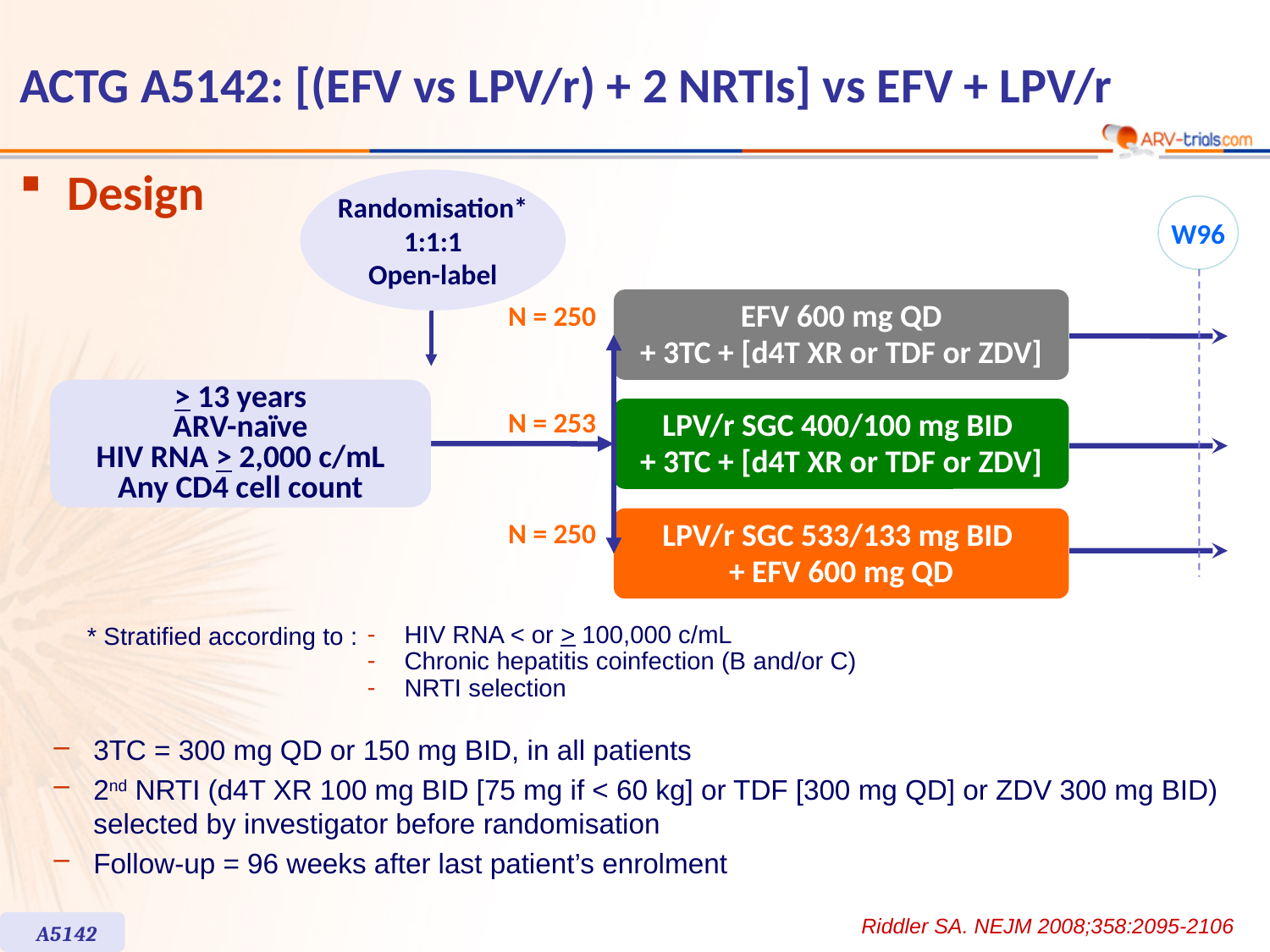

# ACTG A5142: [(EFV vs LPV/r) + 2 NRTIs] vs EFV + LPV/r
Design
Randomisation*
1:1:1
Open-label
W96

EFV 600 mg QD
+ 3TC + [d4T XR or TDF or ZDV]
N = 250

> 13 years
ARV-naïve
HIV RNA > 2,000 c/mL
Any CD4 cell count
N = 253
LPV/r SGC 400/100 mg BID
+ 3TC + [d4T XR or TDF or ZDV]

LPV/r SGC 533/133 mg BID
+ EFV 600 mg QD
N = 250

 HIV RNA < or > 100,000 c/mL
 Chronic hepatitis coinfection (B and/or C)
 NRTI selection
* Stratified according to :
3TC = 300 mg QD or 150 mg BID, in all patients
2nd NRTI (d4T XR 100 mg BID [75 mg if < 60 kg] or TDF [300 mg QD] or ZDV 300 mg BID) selected by investigator before randomisation
Follow-up = 96 weeks after last patient’s enrolment
Riddler SA. NEJM 2008;358:2095-2106

A5142